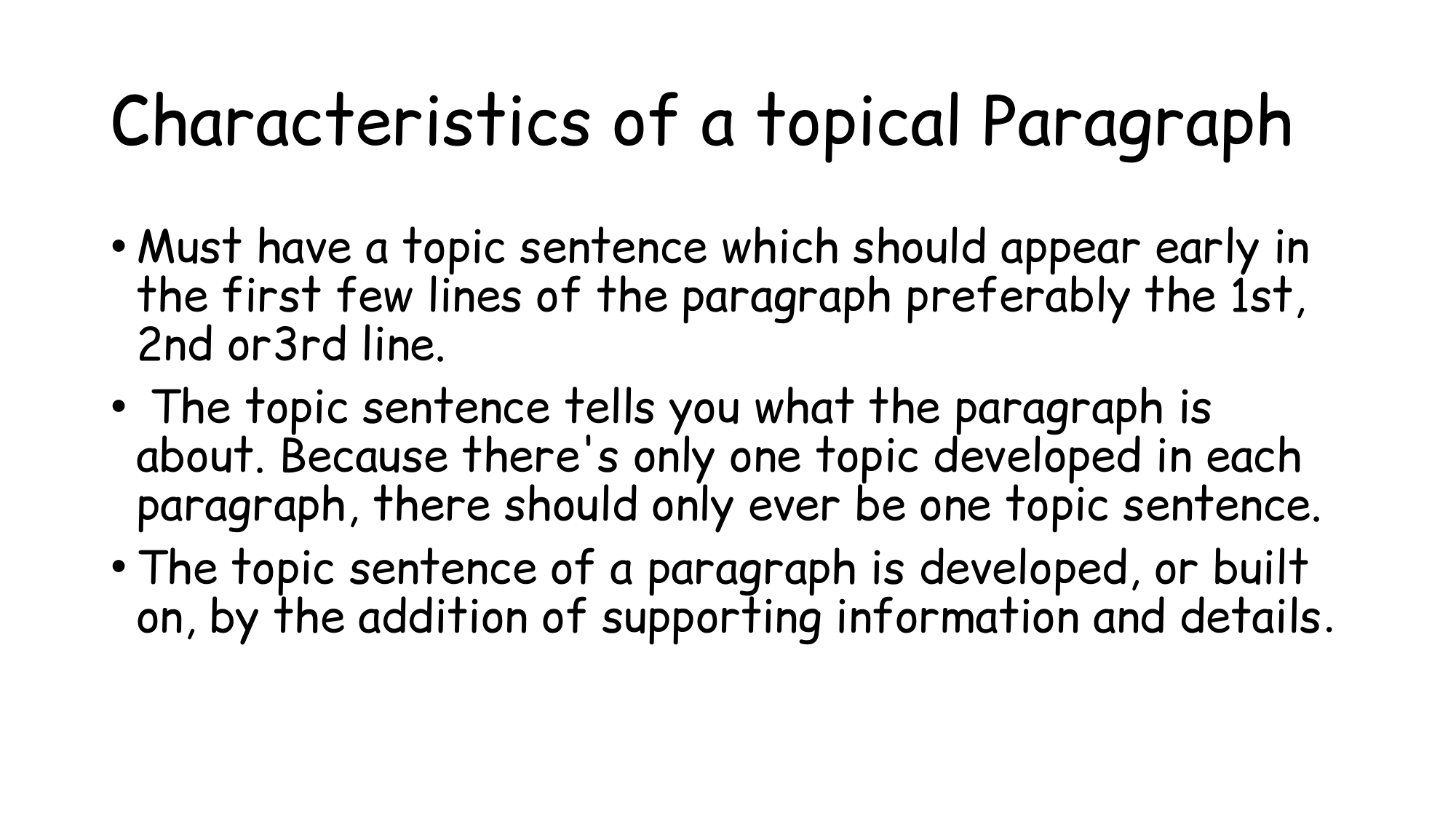

# Characteristics of a topical Paragraph
Must have a topic sentence which should appear early in the first few lines of the paragraph preferably the 1st, 2nd or3rd line.
 The topic sentence tells you what the paragraph is about. Because there's only one topic developed in each paragraph, there should only ever be one topic sentence.
The topic sentence of a paragraph is developed, or built on, by the addition of supporting information and details.